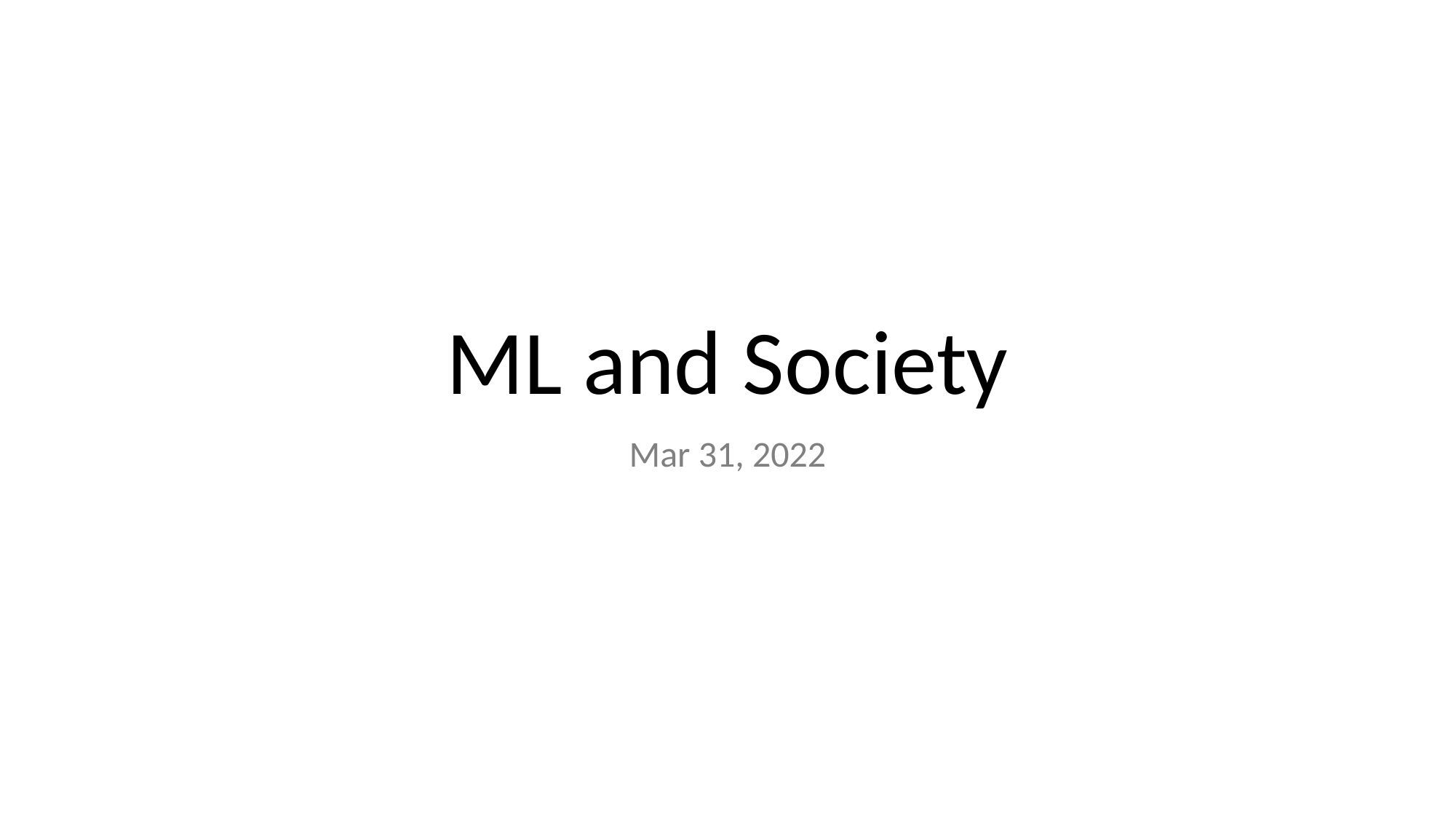

# ML and Society
Mar 31, 2022